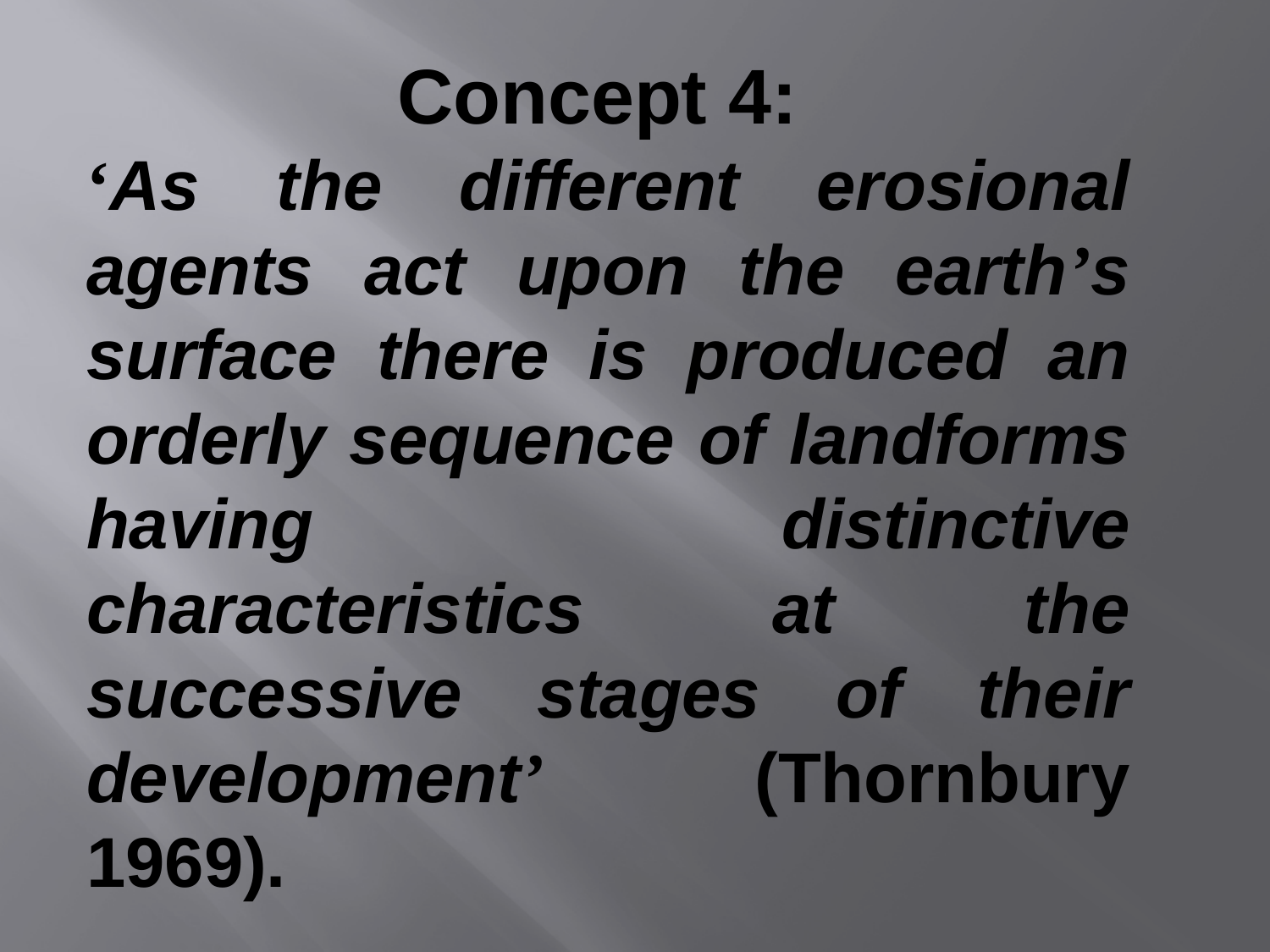

Concept 4:
‘As the different erosional agents act upon the earth’s surface there is produced an orderly sequence of landforms having distinctive characteristics at the successive stages of their development’ (Thornbury 1969).